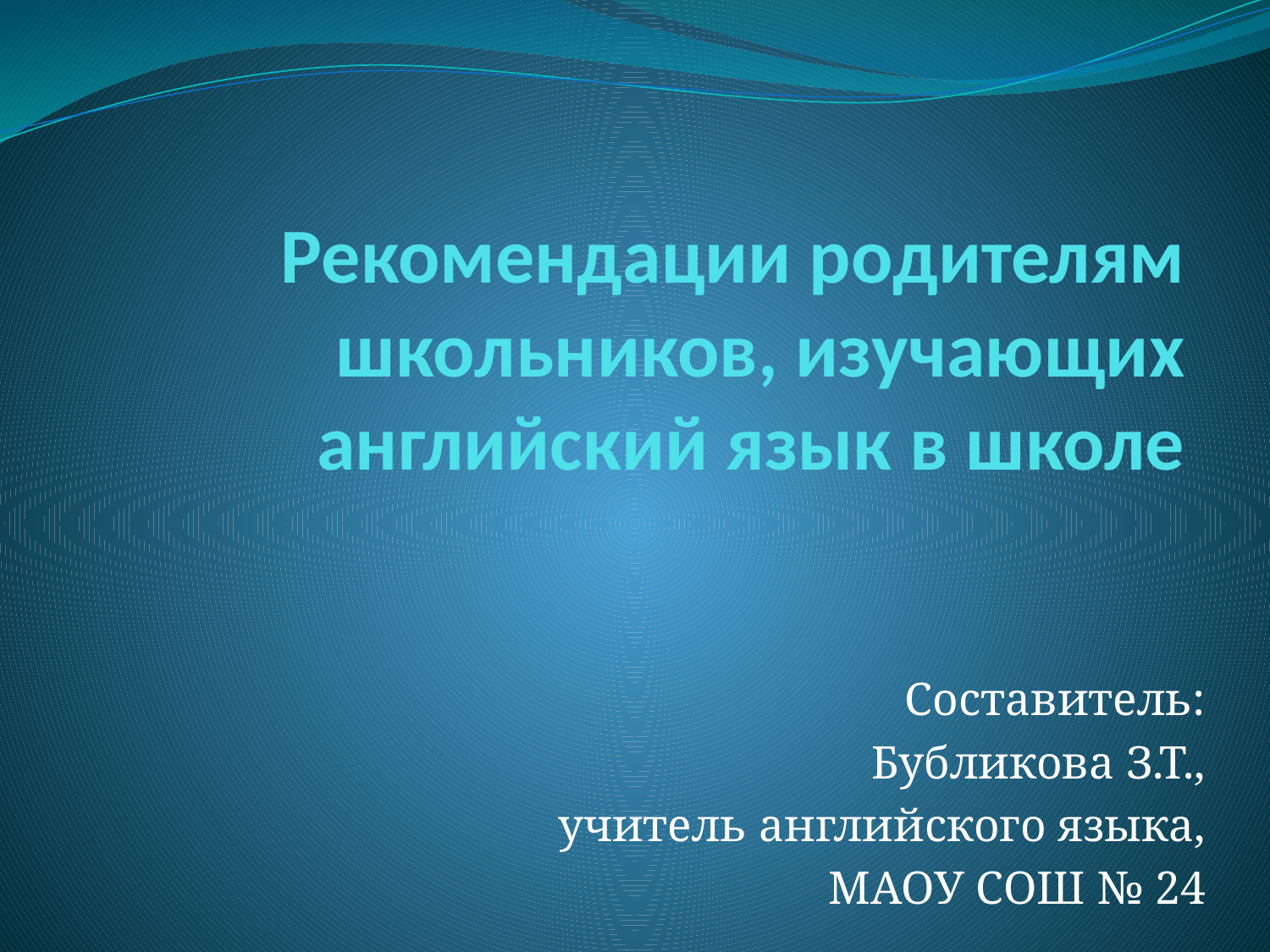

# Рекомендации родителям школьников, изучающих английский язык в школе
Составитель:
Бубликова З.Т.,
учитель английского языка,
МАОУ СОШ № 24